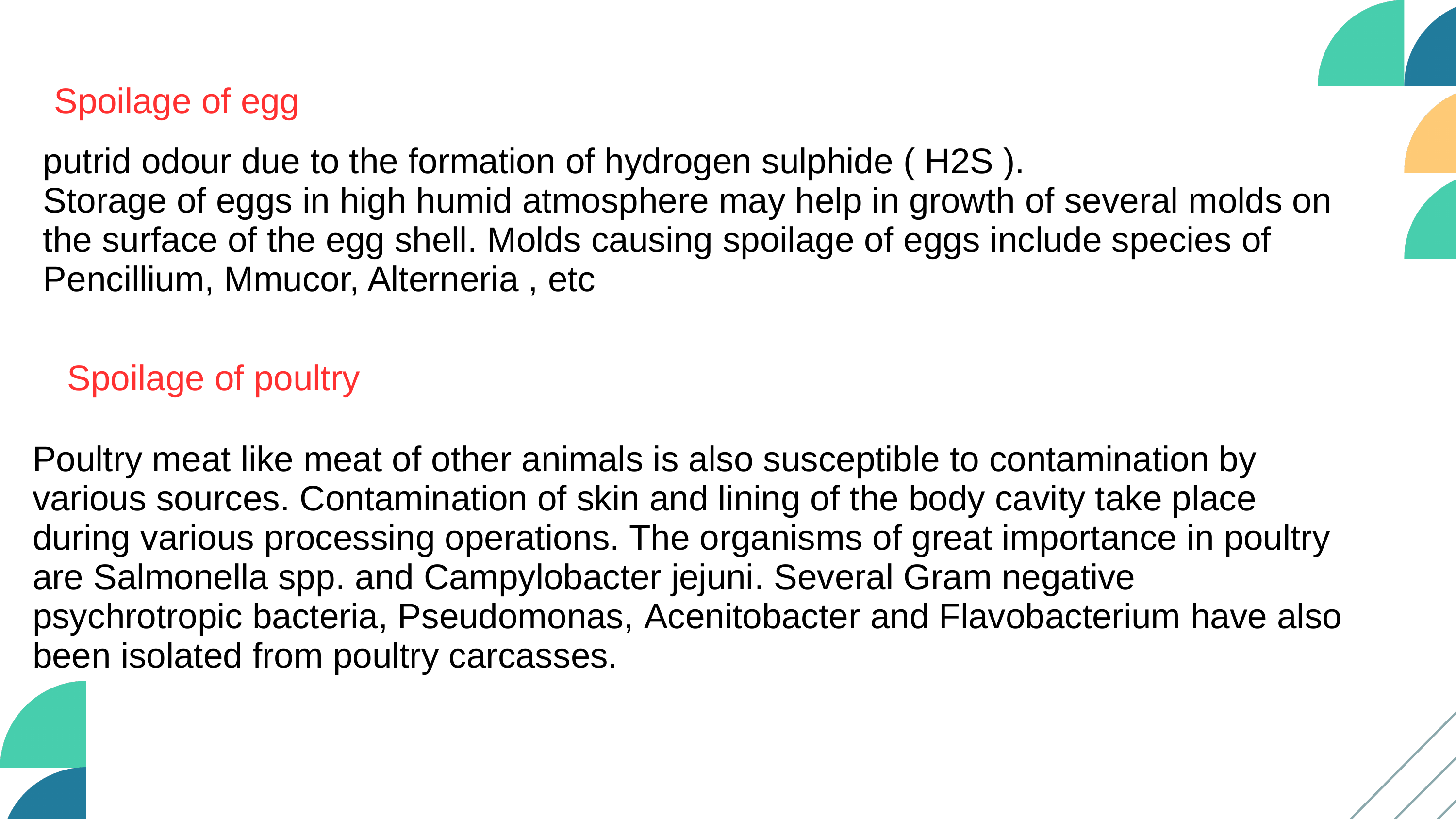

Spoilage of egg

putrid odour due to the formation of hydrogen sulphide ( H2S ).
Storage of eggs in high humid atmosphere may help in growth of several molds on the surface of the egg shell. Molds causing spoilage of eggs include species of Pencillium, Mmucor, Alterneria , etc

Spoilage of poultry
Poultry meat like meat of other animals is also susceptible to contamination by various sources. Contamination of skin and lining of the body cavity take place during various processing operations. The organisms of great importance in poultry are Salmonella spp. and Campylobacter jejuni. Several Gram negative psychrotropic bacteria, Pseudomonas, Acenitobacter and Flavobacterium have also been isolated from poultry carcasses.